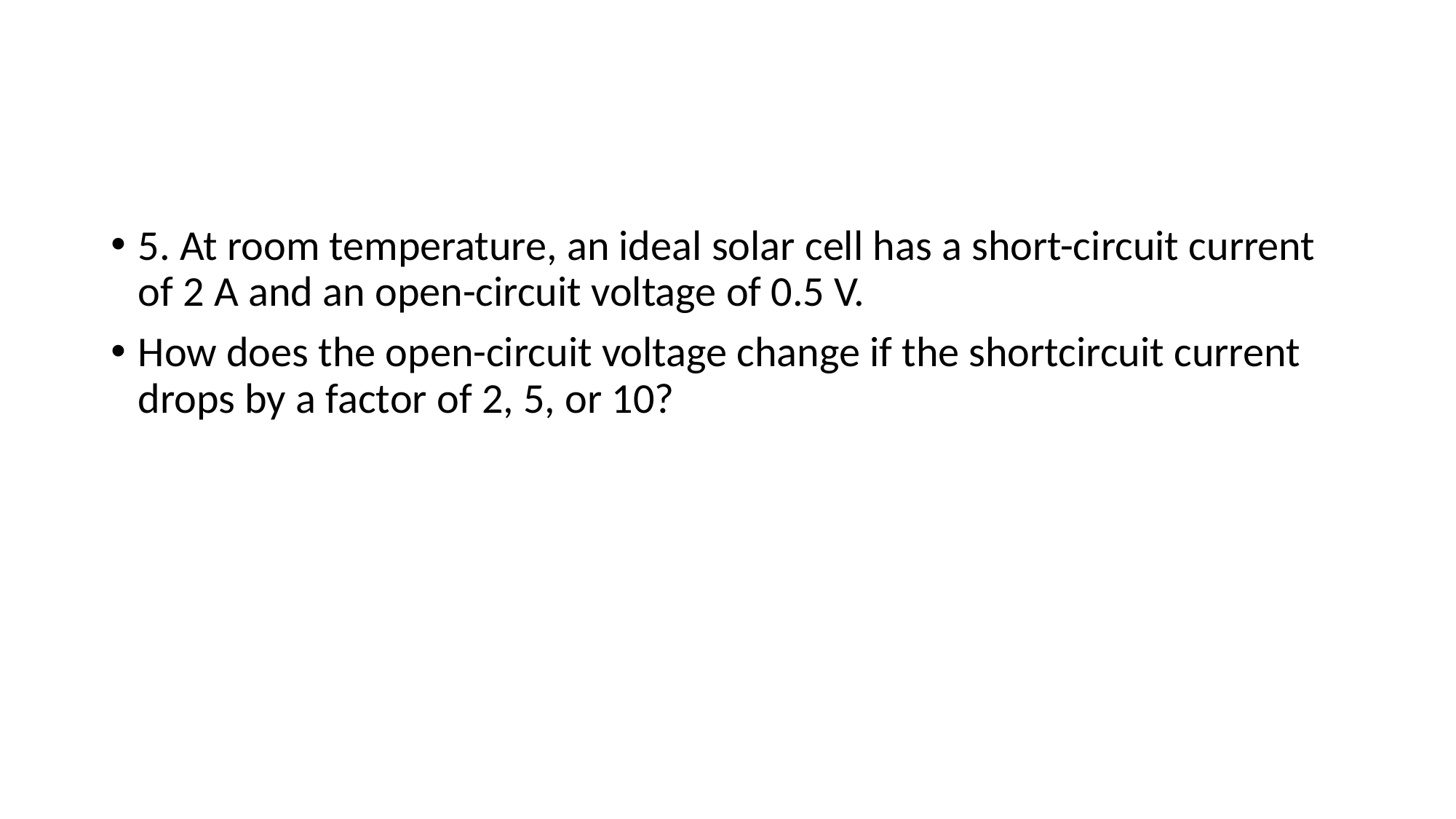

#
5. At room temperature, an ideal solar cell has a short-circuit current of 2 A and an open-circuit voltage of 0.5 V.
How does the open-circuit voltage change if the shortcircuit current drops by a factor of 2, 5, or 10?